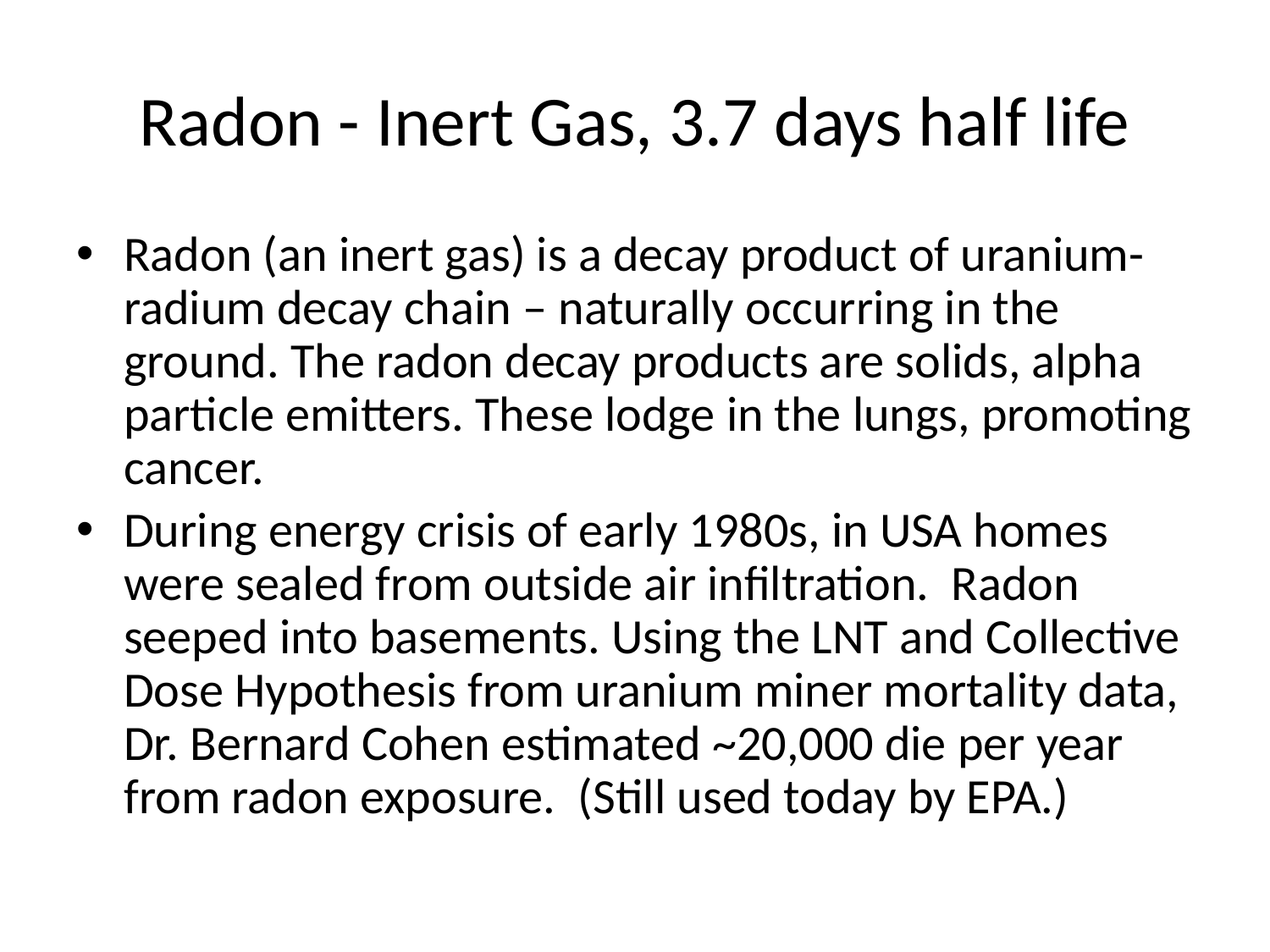

# Radon - Inert Gas, 3.7 days half life
Radon (an inert gas) is a decay product of uranium-radium decay chain – naturally occurring in the ground. The radon decay products are solids, alpha particle emitters. These lodge in the lungs, promoting cancer.
During energy crisis of early 1980s, in USA homes were sealed from outside air infiltration.  Radon seeped into basements. Using the LNT and Collective Dose Hypothesis from uranium miner mortality data, Dr. Bernard Cohen estimated ~20,000 die per year from radon exposure.  (Still used today by EPA.)